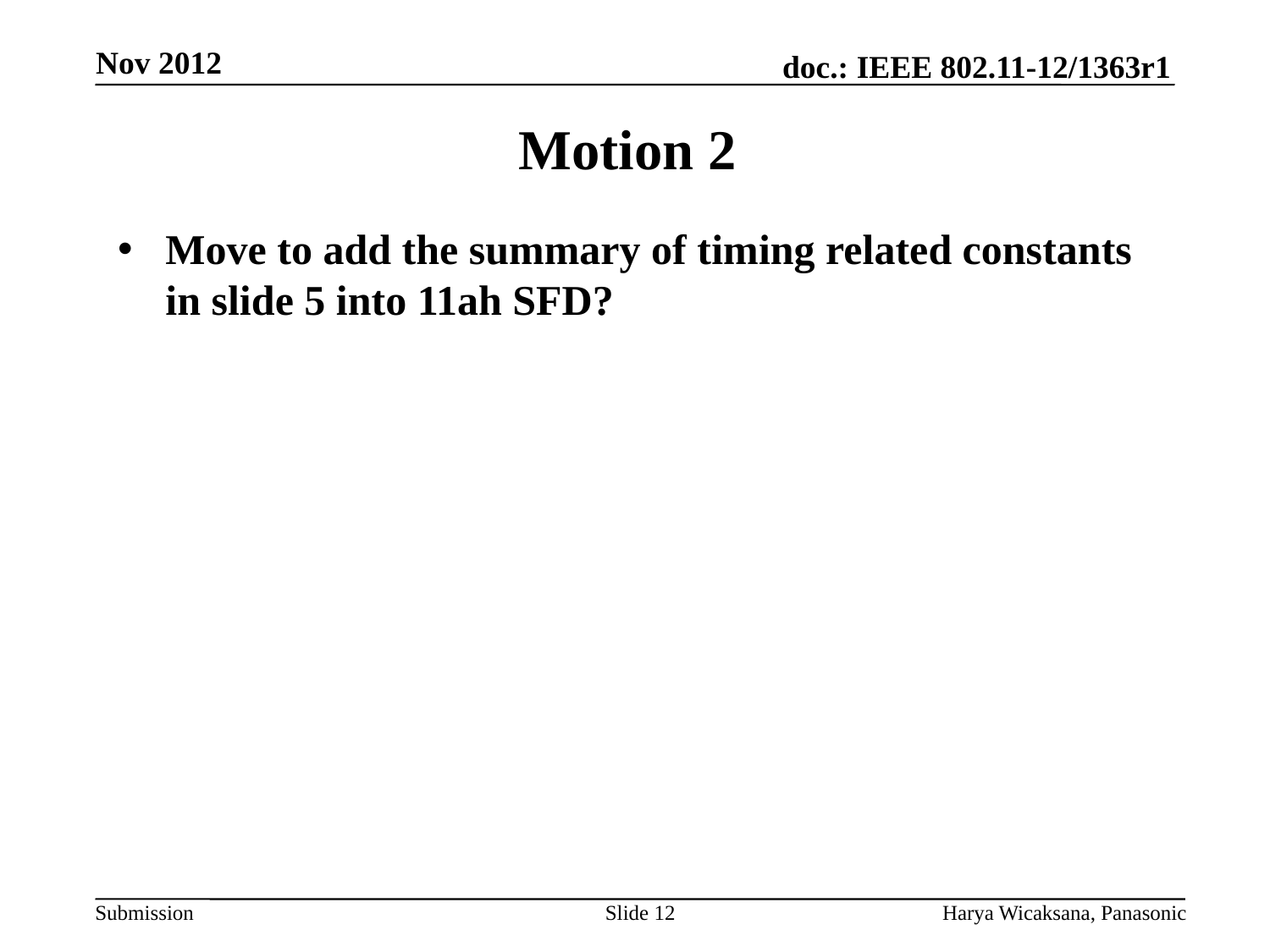

Nov 2012
# Motion 2
Move to add the summary of timing related constants in slide 5 into 11ah SFD?

Slide 12
Harya Wicaksana, Panasonic